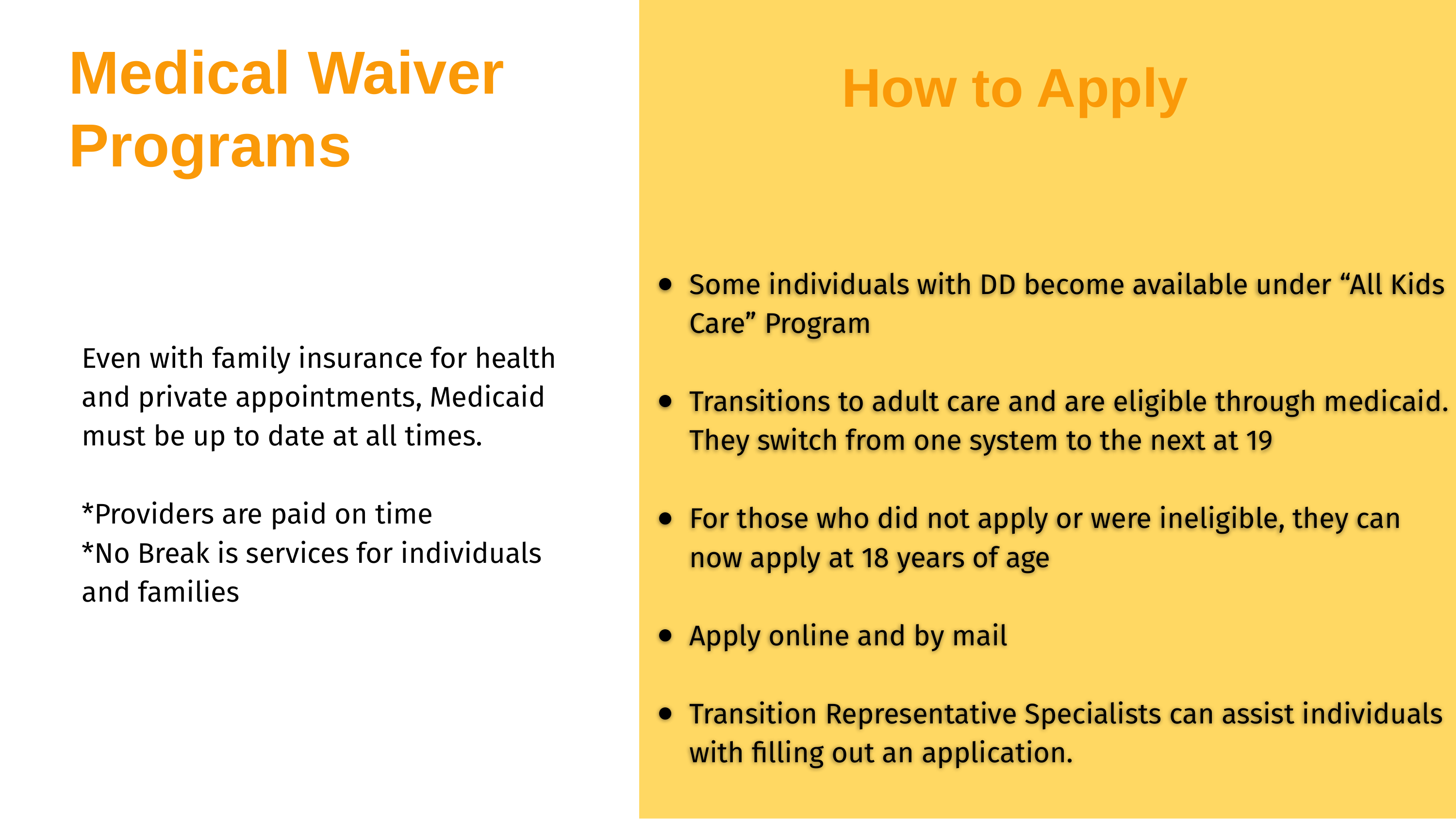

Medical Waiver Programs
How to Apply
Some individuals with DD become available under “All Kids Care” Program

Transitions to adult care and are eligible through medicaid. They switch from one system to the next at 19

For those who did not apply or were ineligible, they can now apply at 18 years of age

Apply online and by mail

Transition Representative Specialists can assist individuals with filling out an application.

Even with family insurance for health and private appointments, Medicaid must be up to date at all times.

*Providers are paid on time
*No Break is services for individuals and families